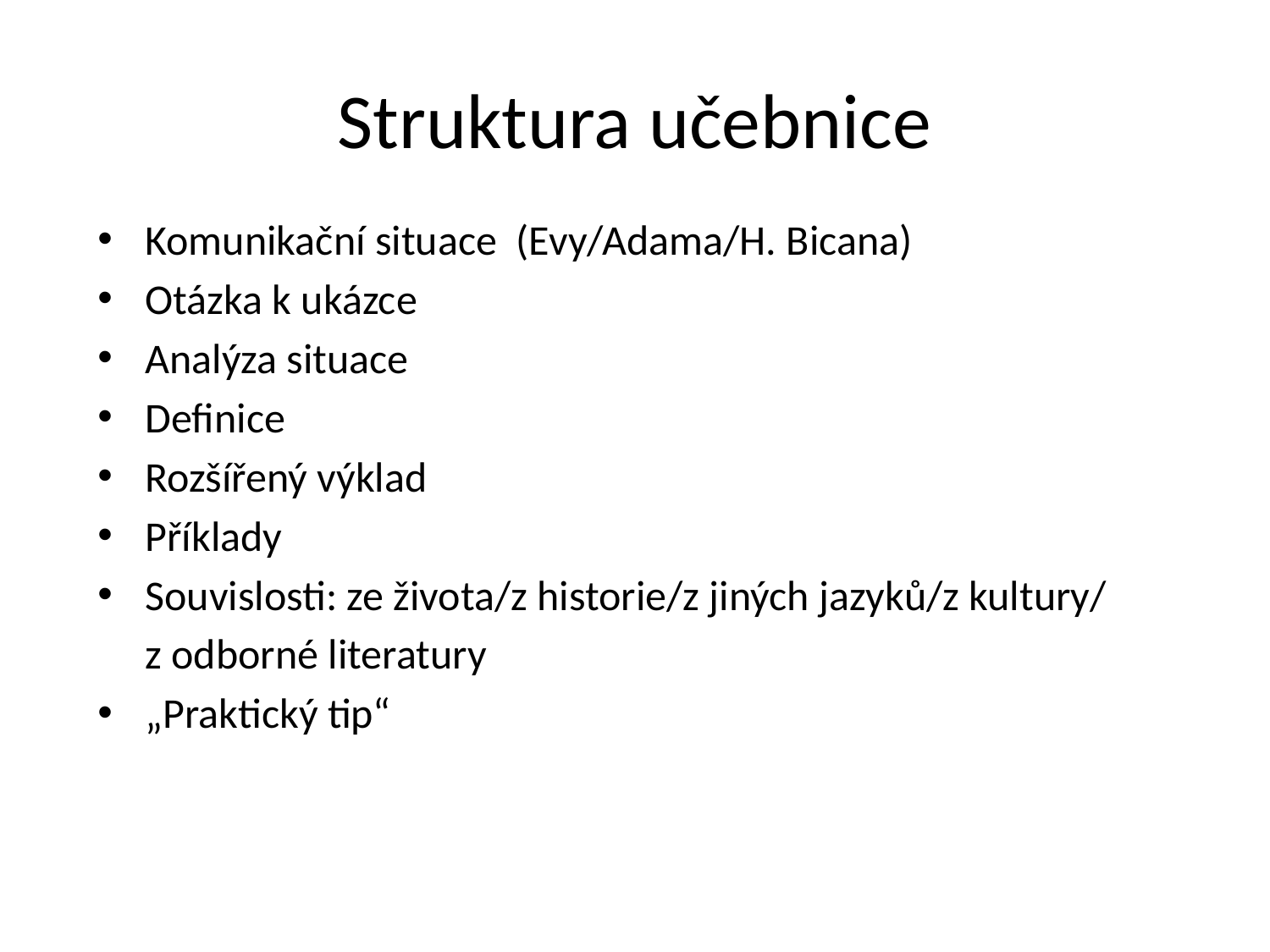

# Struktura učebnice
Komunikační situace  (Evy/Adama/H. Bicana)
Otázka k ukázce
Analýza situace
Definice
Rozšířený výklad
Příklady
Souvislosti: ze života/z historie/z jiných jazyků/z kultury/
	z odborné literatury
„Praktický tip“